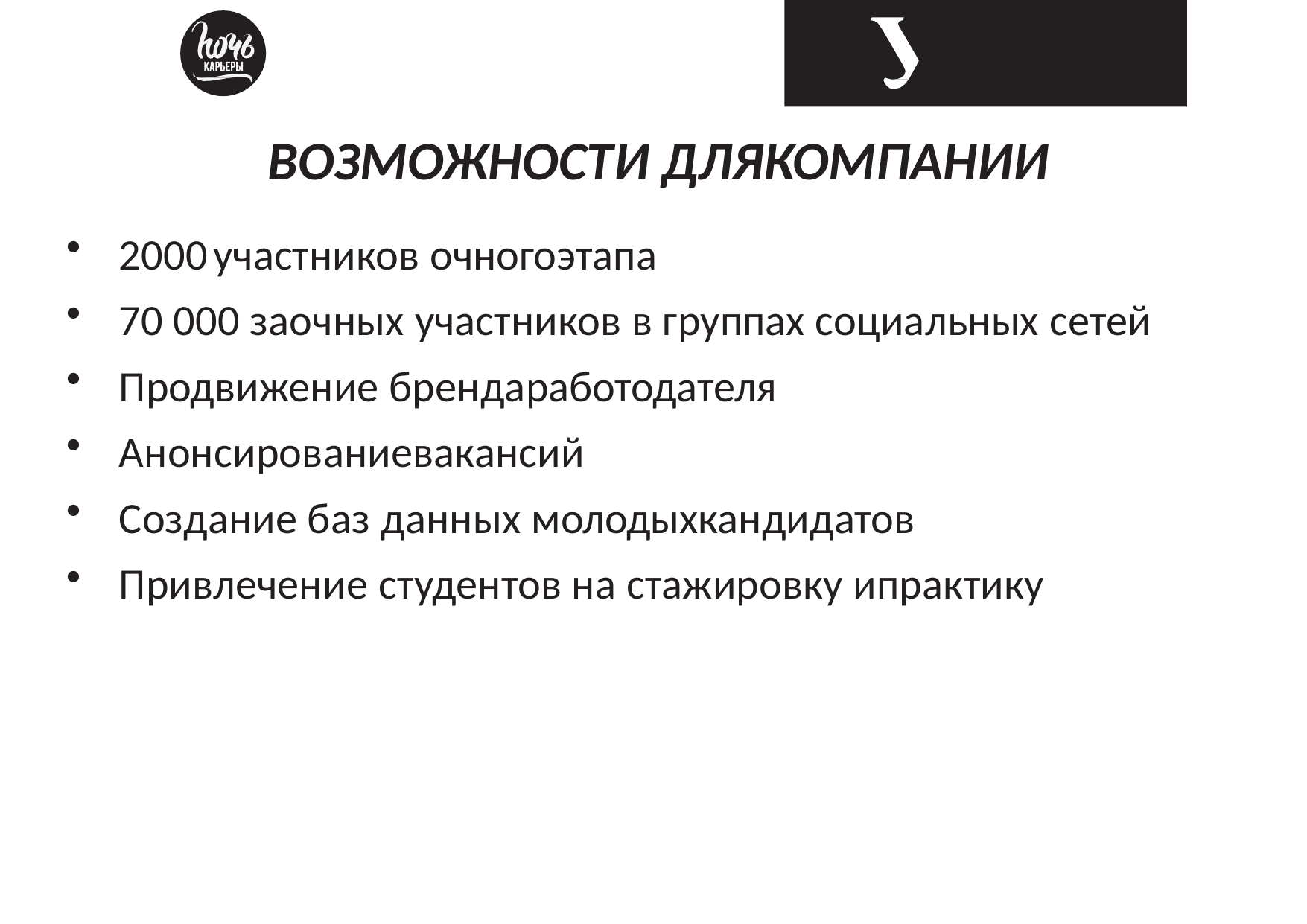

# ВОЗМОЖНОСТИ ДЛЯКОМПАНИИ
2000	участников очногоэтапа
70 000 заочных участников в группах социальных сетей
Продвижение брендаработодателя
Анонсированиевакансий
Создание баз данных молодыхкандидатов
Привлечение студентов на стажировку ипрактику